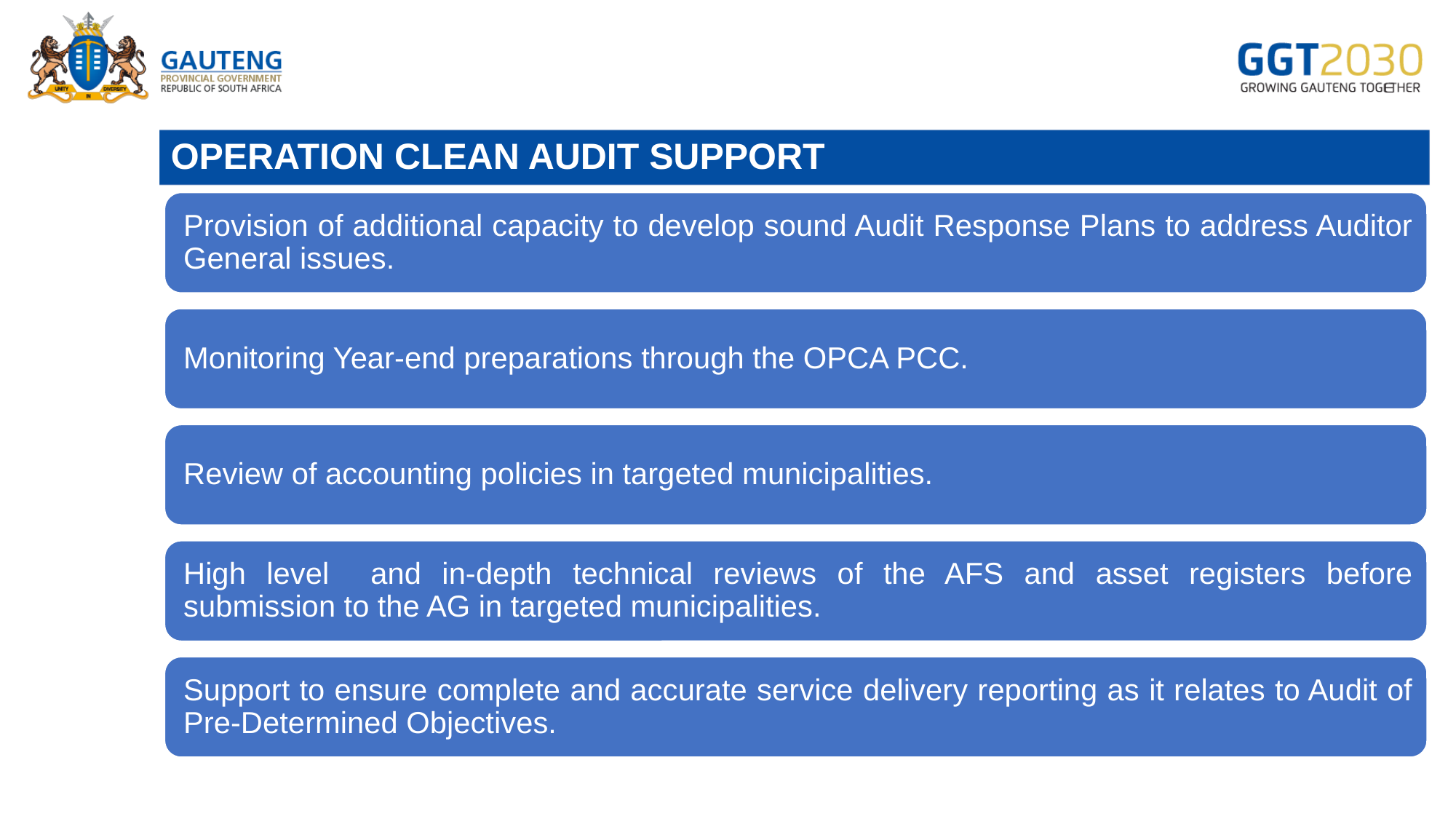

# OPERATION CLEAN AUDIT SUPPORT
Provision of additional capacity to develop sound Audit Response Plans to address Auditor General issues.
Monitoring Year-end preparations through the OPCA PCC.
Review of accounting policies in targeted municipalities.
High level  and in-depth technical reviews of the AFS and asset registers before submission to the AG in targeted municipalities.
Support to ensure complete and accurate service delivery reporting as it relates to Audit of Pre-Determined Objectives.